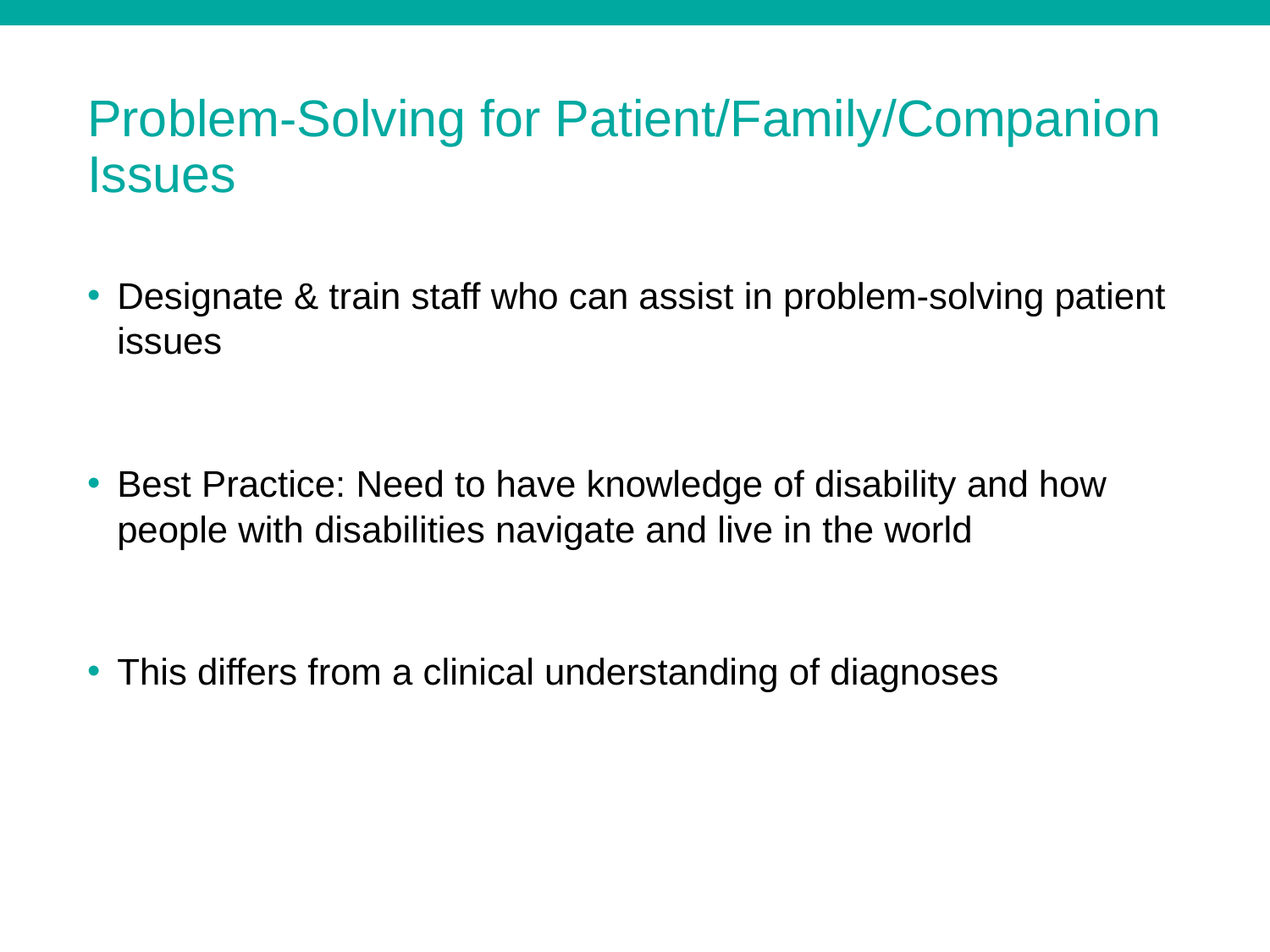

# Problem-Solving for Patient/Family/Companion Issues
Designate & train staff who can assist in problem-solving patient issues

Best Practice: Need to have knowledge of disability and how people with disabilities navigate and live in the world

This differs from a clinical understanding of diagnoses